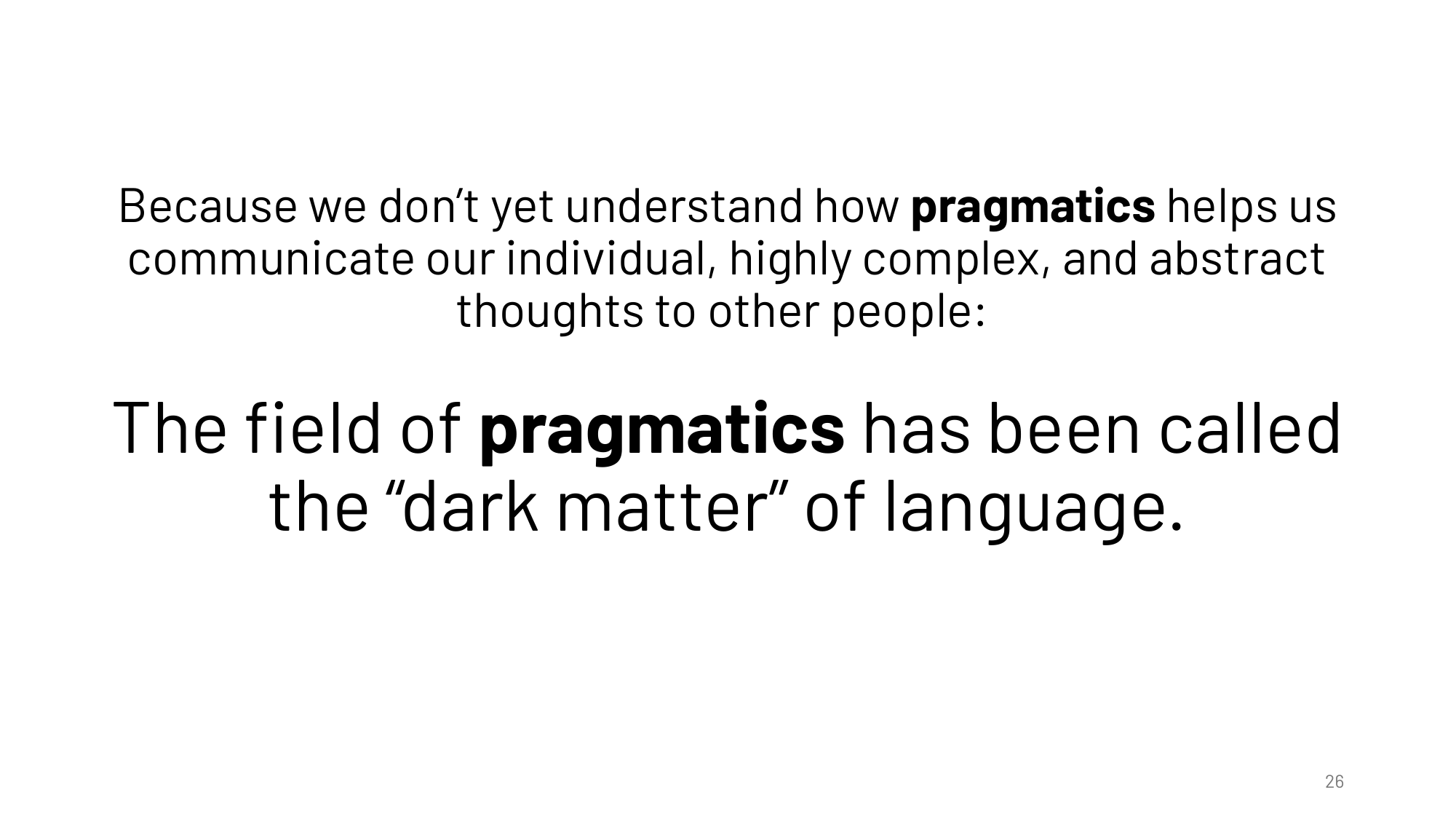

# Because we don’t yet understand how pragmatics helps us communicate our individual, highly complex, and abstract thoughts to other people: The field of pragmatics has been called the “dark matter” of language.
26